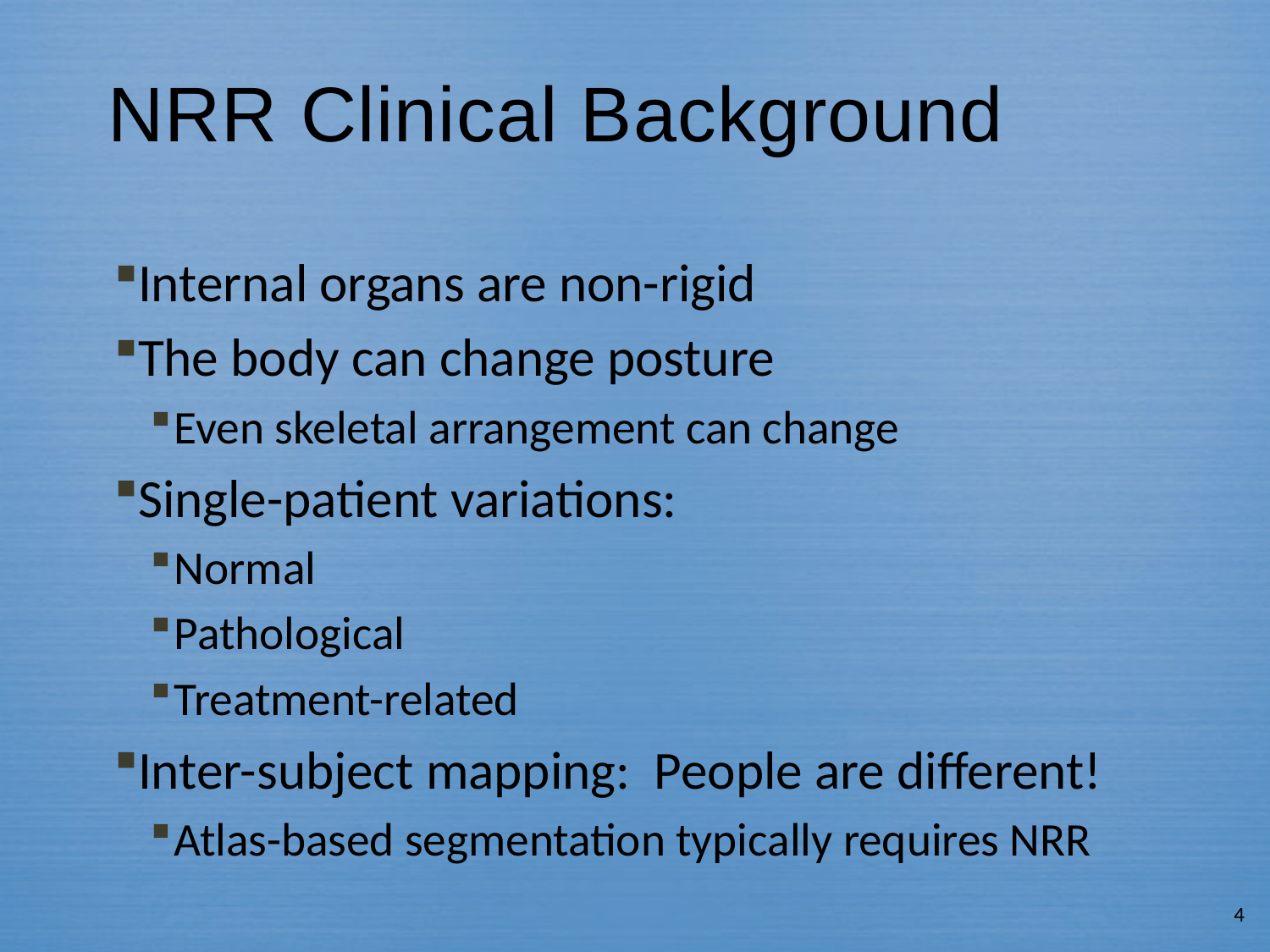

# NRR Clinical Background
Internal organs are non-rigid
The body can change posture
Even skeletal arrangement can change
Single-patient variations:
Normal
Pathological
Treatment-related
Inter-subject mapping:  People are different!
Atlas-based segmentation typically requires NRR
4